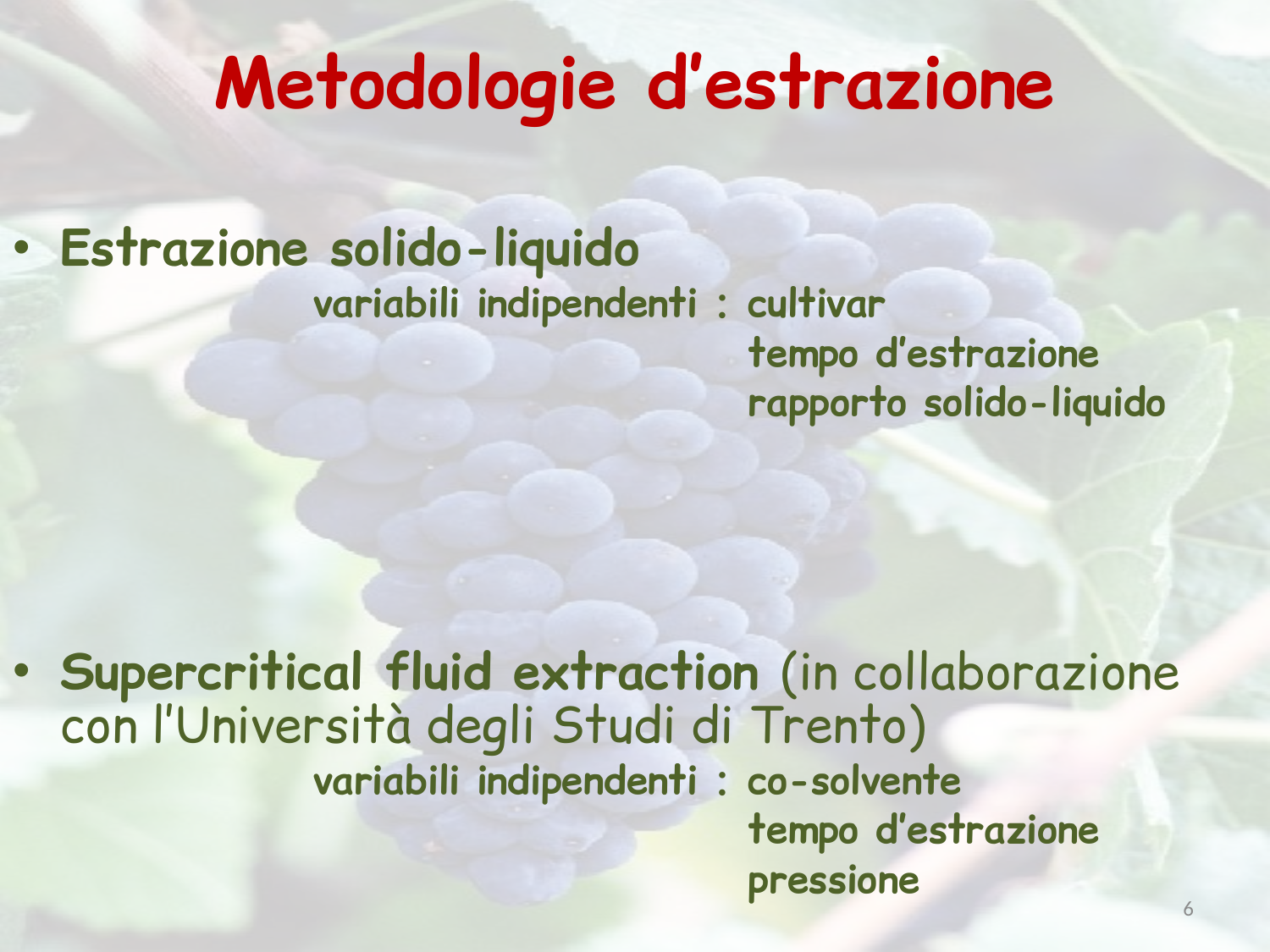

# Metodologie d’estrazione
Estrazione solido-liquido
                  variabili indipendenti : cultivar
                                            tempo d’estrazione
                                            rapporto solido-liquido

Supercritical fluid extraction (in collaborazione con l’Università degli Studi di Trento)
                  variabili indipendenti : co-solvente
                                            tempo d’estrazione
                                            pressione

6